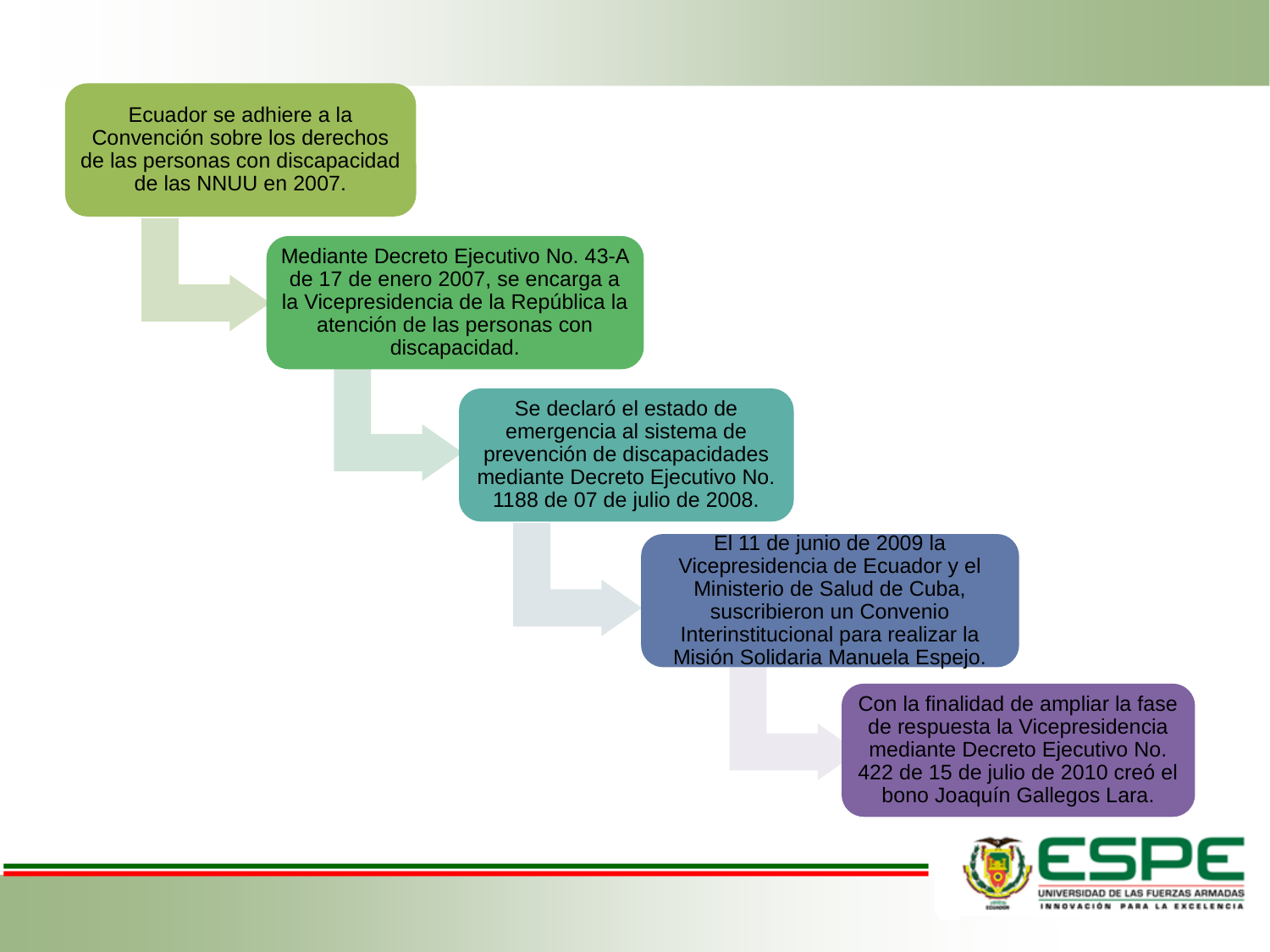

Ecuador se adhiere a la Convención sobre los derechos de las personas con discapacidad de las NNUU en 2007.

Mediante Decreto Ejecutivo No. 43-A de 17 de enero 2007, se encarga a la Vicepresidencia de la República la atención de las personas con discapacidad.

Se declaró el estado de emergencia al sistema de prevención de discapacidades mediante Decreto Ejecutivo No. 1188 de 07 de julio de 2008.

El 11 de junio de 2009 la Vicepresidencia de Ecuador y el Ministerio de Salud de Cuba, suscribieron un Convenio Interinstitucional para realizar la Misión Solidaria Manuela Espejo.

Con la finalidad de ampliar la fase de respuesta la Vicepresidencia mediante Decreto Ejecutivo No. 422 de 15 de julio de 2010 creó el bono Joaquín Gallegos Lara.